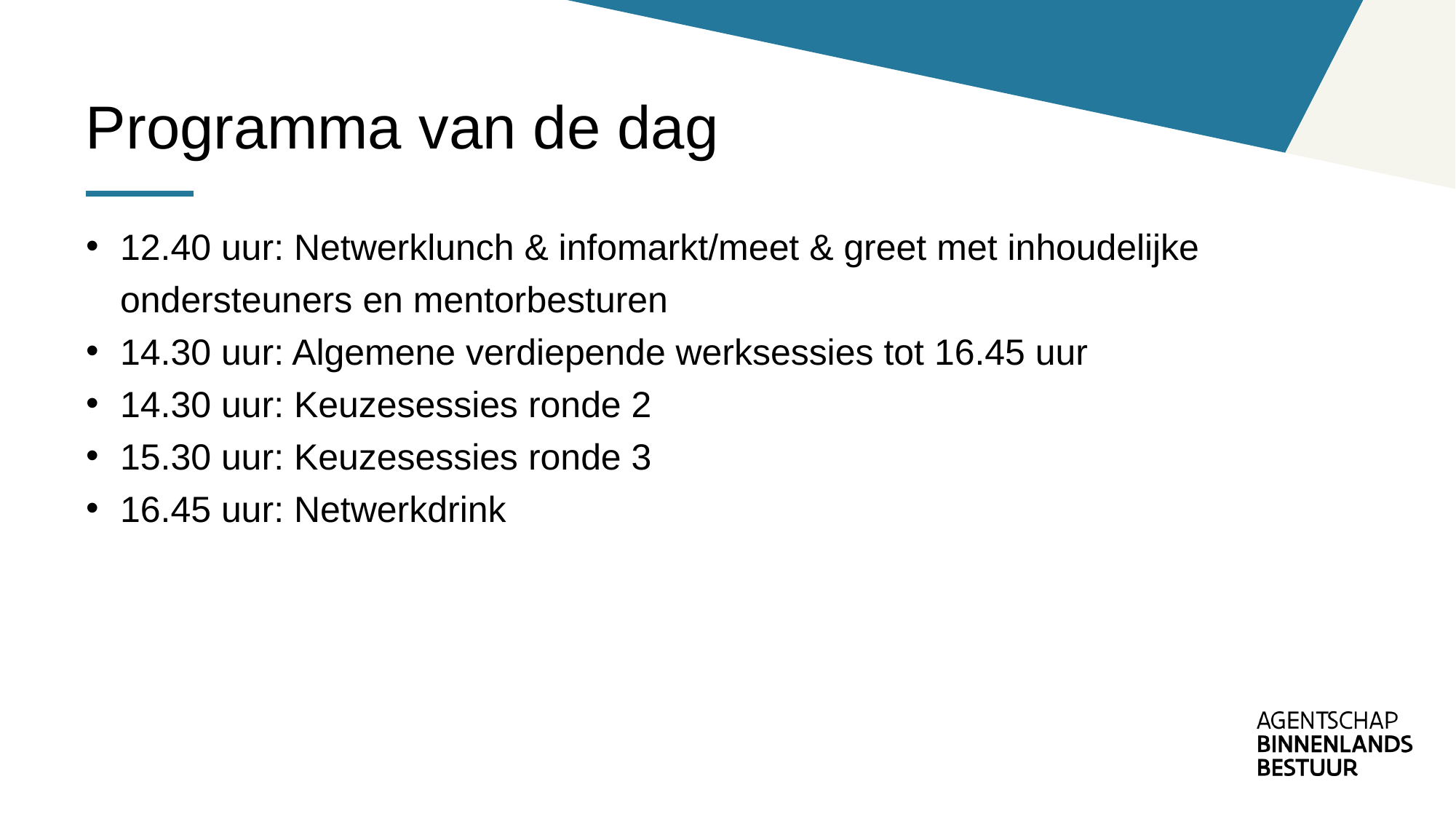

# Programma van de dag
12.40 uur: Netwerklunch & infomarkt/meet & greet met inhoudelijke ondersteuners en mentorbesturen
14.30 uur: Algemene verdiepende werksessies tot 16.45 uur
14.30 uur: Keuzesessies ronde 2
15.30 uur: Keuzesessies ronde 3
16.45 uur: Netwerkdrink